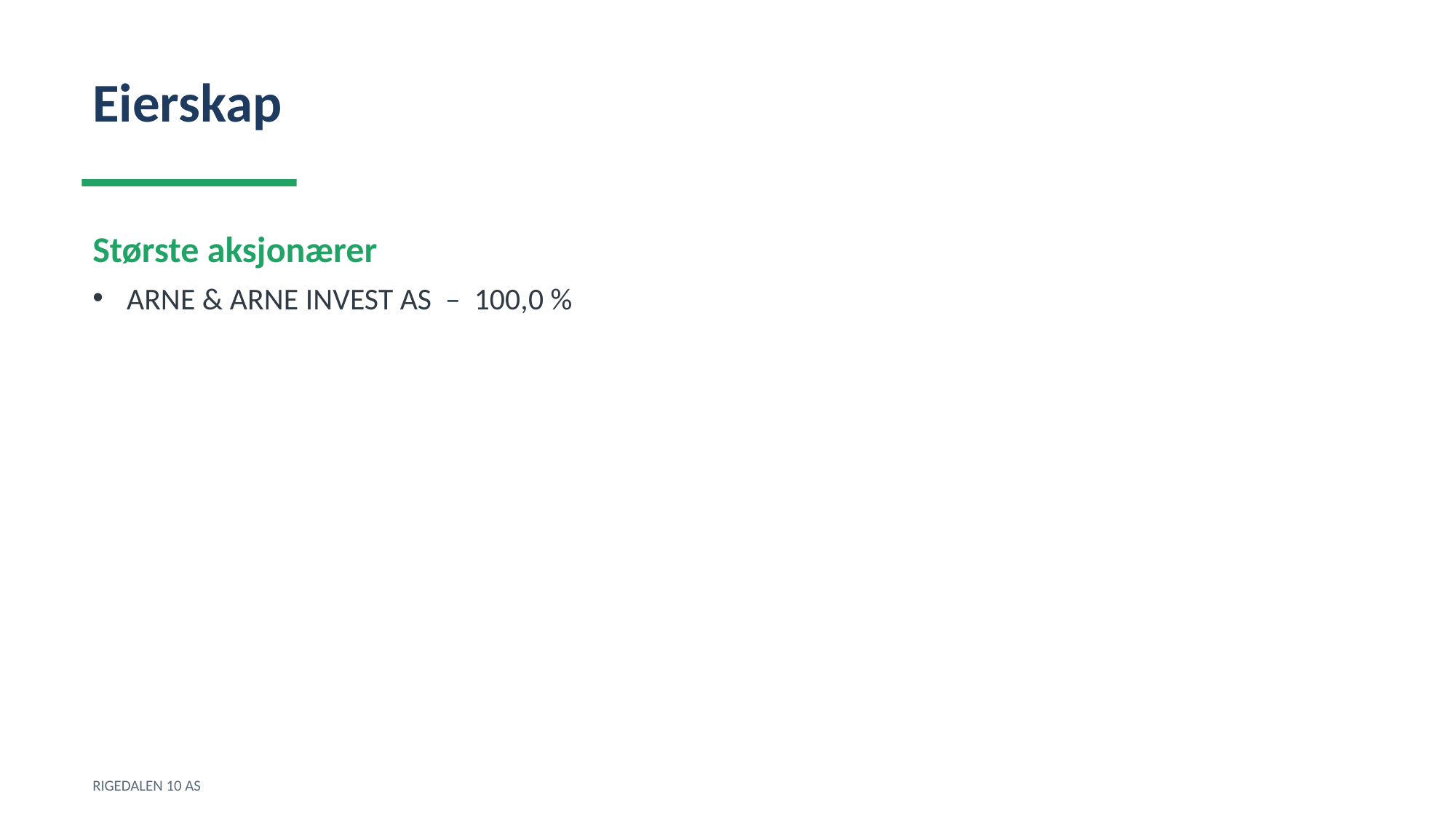

Eierskap

Største aksjonærer
ARNE & ARNE INVEST AS  –  100,0 %
RIGEDALEN 10 AS